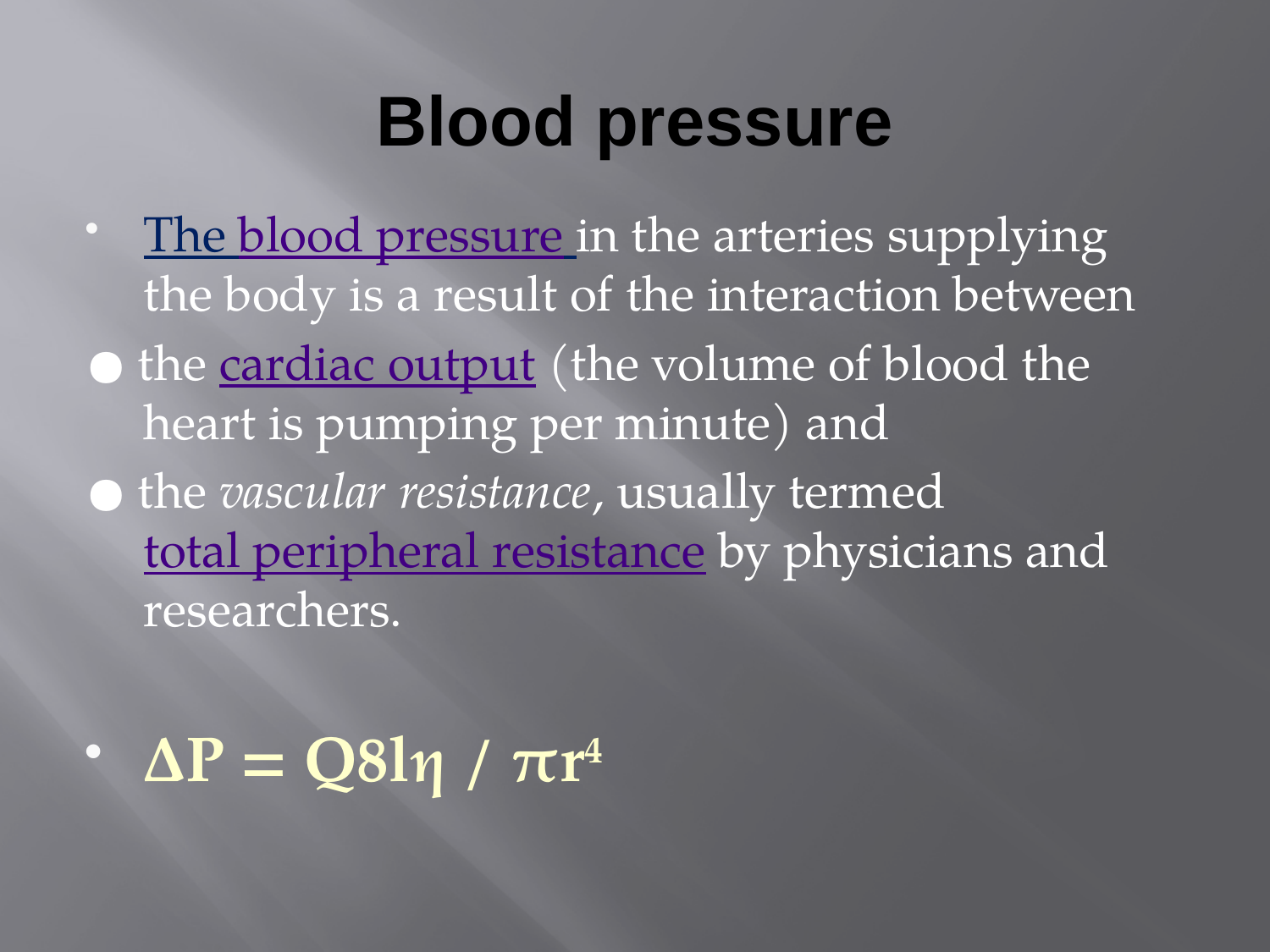

# Blood pressure
The blood pressure in the arteries supplying the body is a result of the interaction between
● the cardiac output (the volume of blood the heart is pumping per minute) and
● the vascular resistance, usually termed total peripheral resistance by physicians and researchers.

∆P = Q8lη / πr4